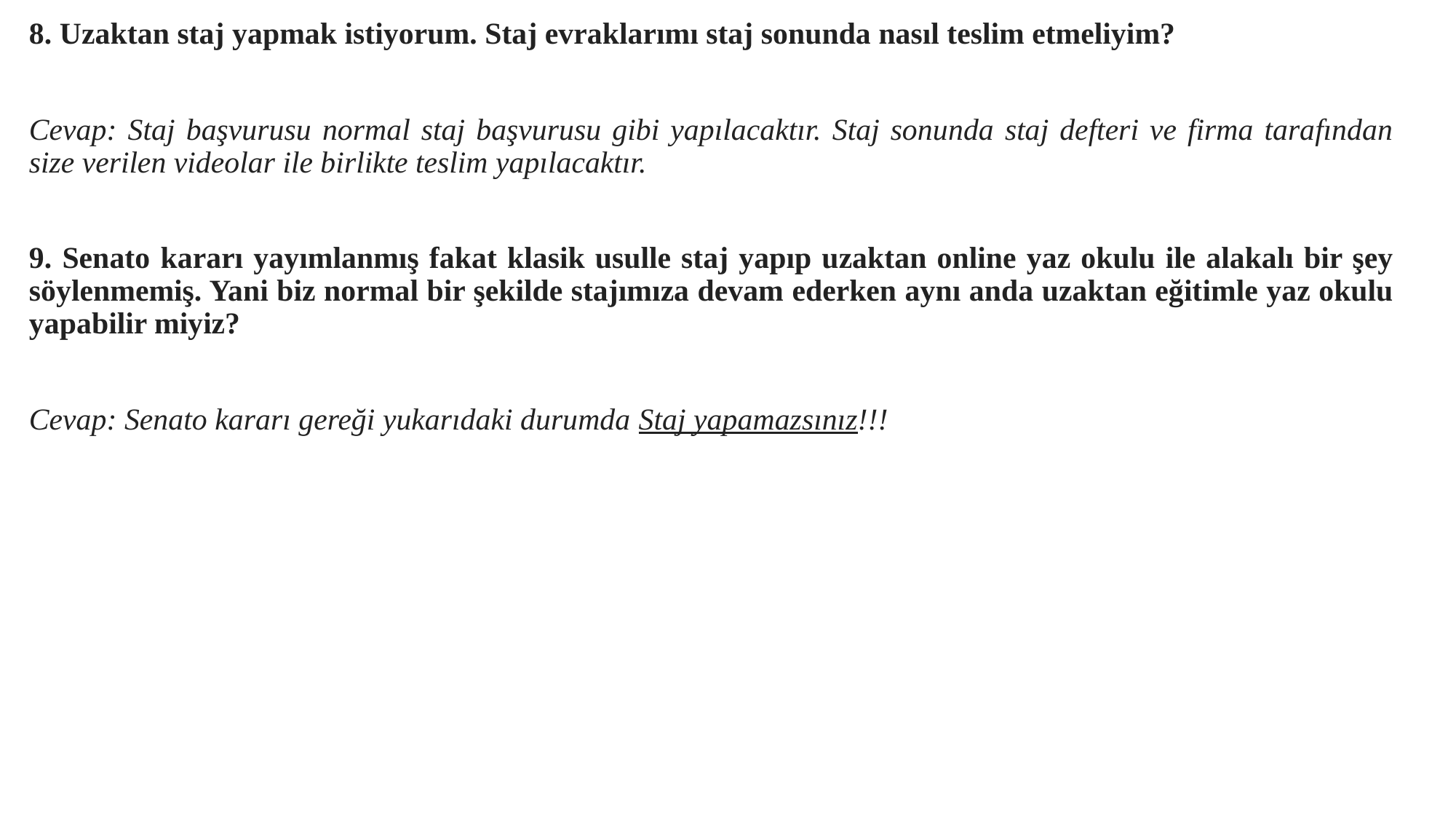

8. Uzaktan staj yapmak istiyorum. Staj evraklarımı staj sonunda nasıl teslim etmeliyim?

Cevap: Staj başvurusu normal staj başvurusu gibi yapılacaktır. Staj sonunda staj defteri ve firma tarafından size verilen videolar ile birlikte teslim yapılacaktır.

9. Senato kararı yayımlanmış fakat klasik usulle staj yapıp uzaktan online yaz okulu ile alakalı bir şey söylenmemiş. Yani biz normal bir şekilde stajımıza devam ederken aynı anda uzaktan eğitimle yaz okulu yapabilir miyiz?

Cevap: Senato kararı gereği yukarıdaki durumda Staj yapamazsınız!!!